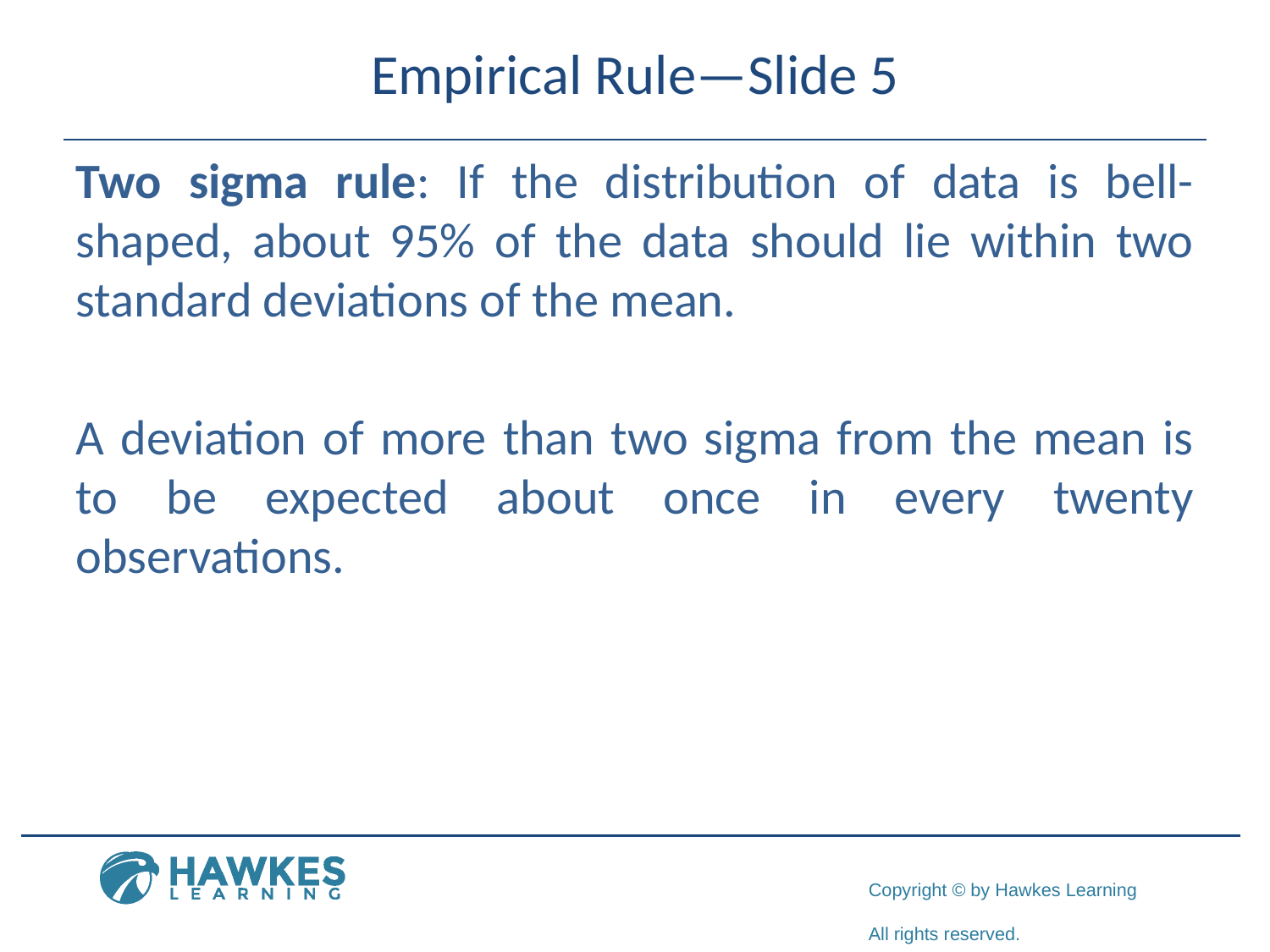

# Empirical Rule—Slide 5
Two sigma rule: If the distribution of data is bell-shaped, about 95% of the data should lie within two standard deviations of the mean.

A deviation of more than two sigma from the mean is to be expected about once in every twenty observations.